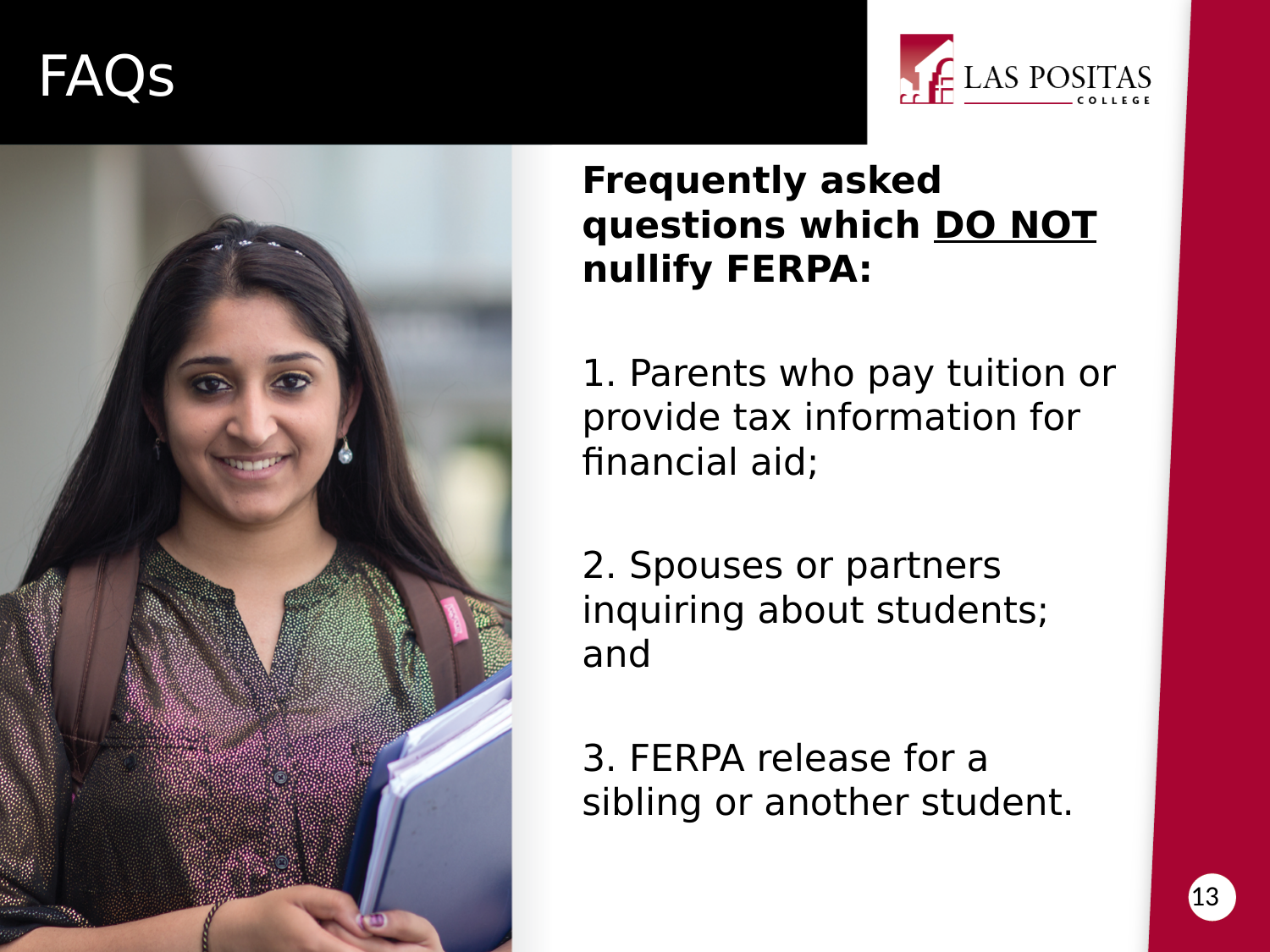

FAQs
Frequently asked questions which DO NOT nullify FERPA:

1. Parents who pay tuition or provide tax information for financial aid;

2. Spouses or partners inquiring about students; and

3. FERPA release for a sibling or another student.
13